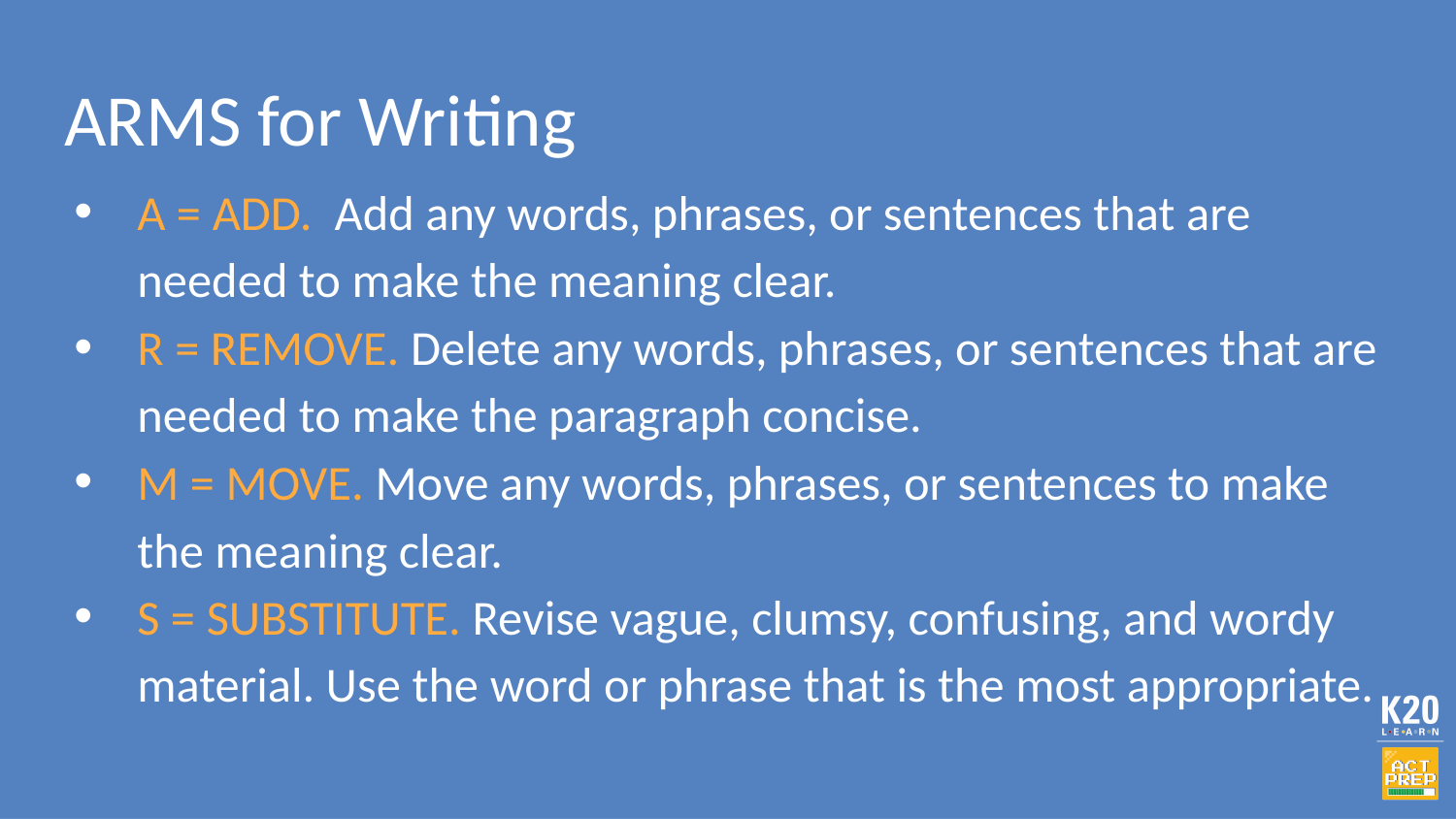

# ARMS for Writing
A = ADD.  Add any words, phrases, or sentences that are needed to make the meaning clear.
R = REMOVE. Delete any words, phrases, or sentences that are needed to make the paragraph concise.
M = MOVE. Move any words, phrases, or sentences to make the meaning clear.
S = SUBSTITUTE. Revise vague, clumsy, confusing, and wordy material. Use the word or phrase that is the most appropriate.